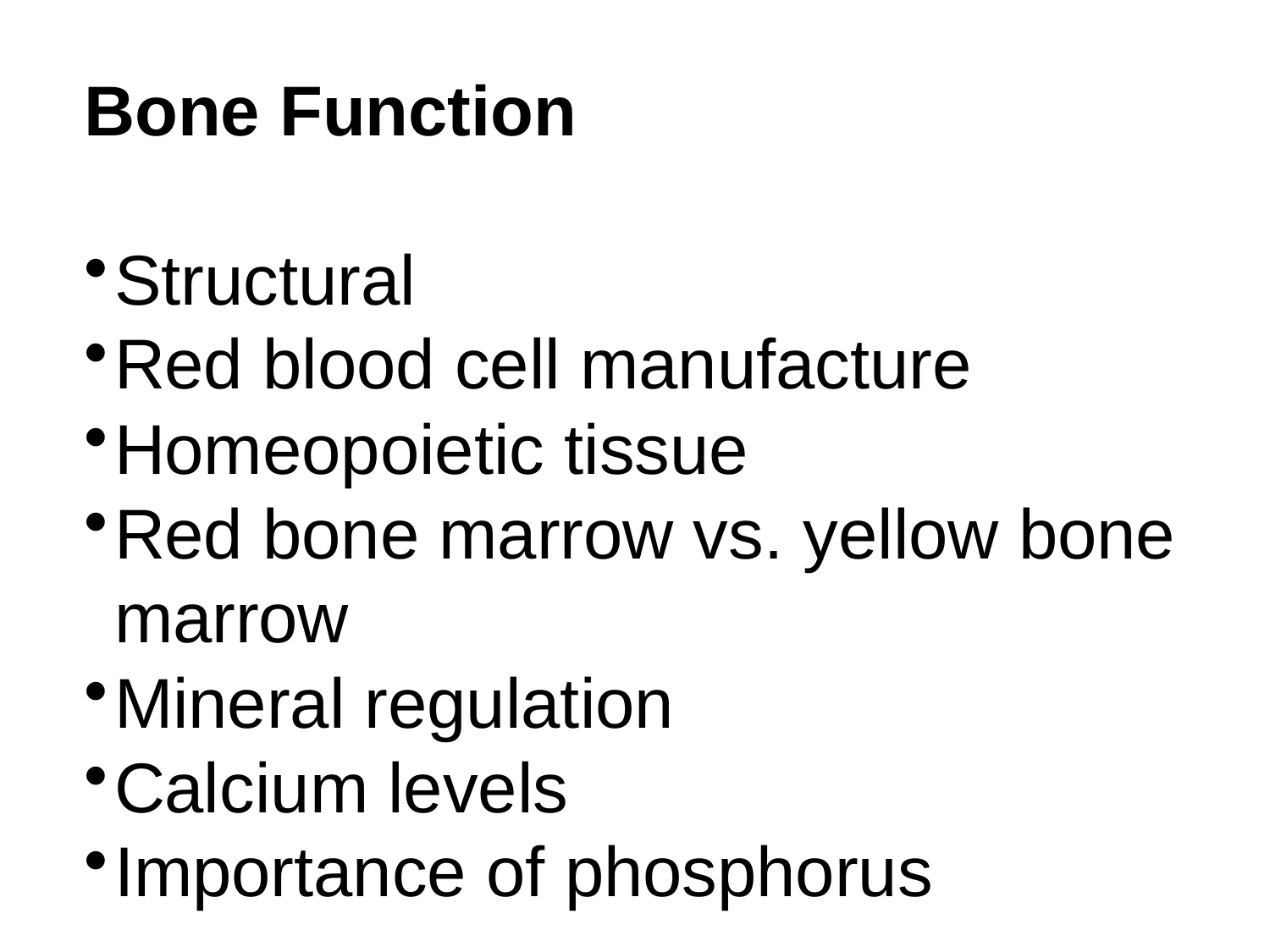

Bone Function

Structural
Red blood cell manufacture
Homeopoietic tissue
Red bone marrow vs. yellow bone marrow
Mineral regulation
Calcium levels
Importance of phosphorus